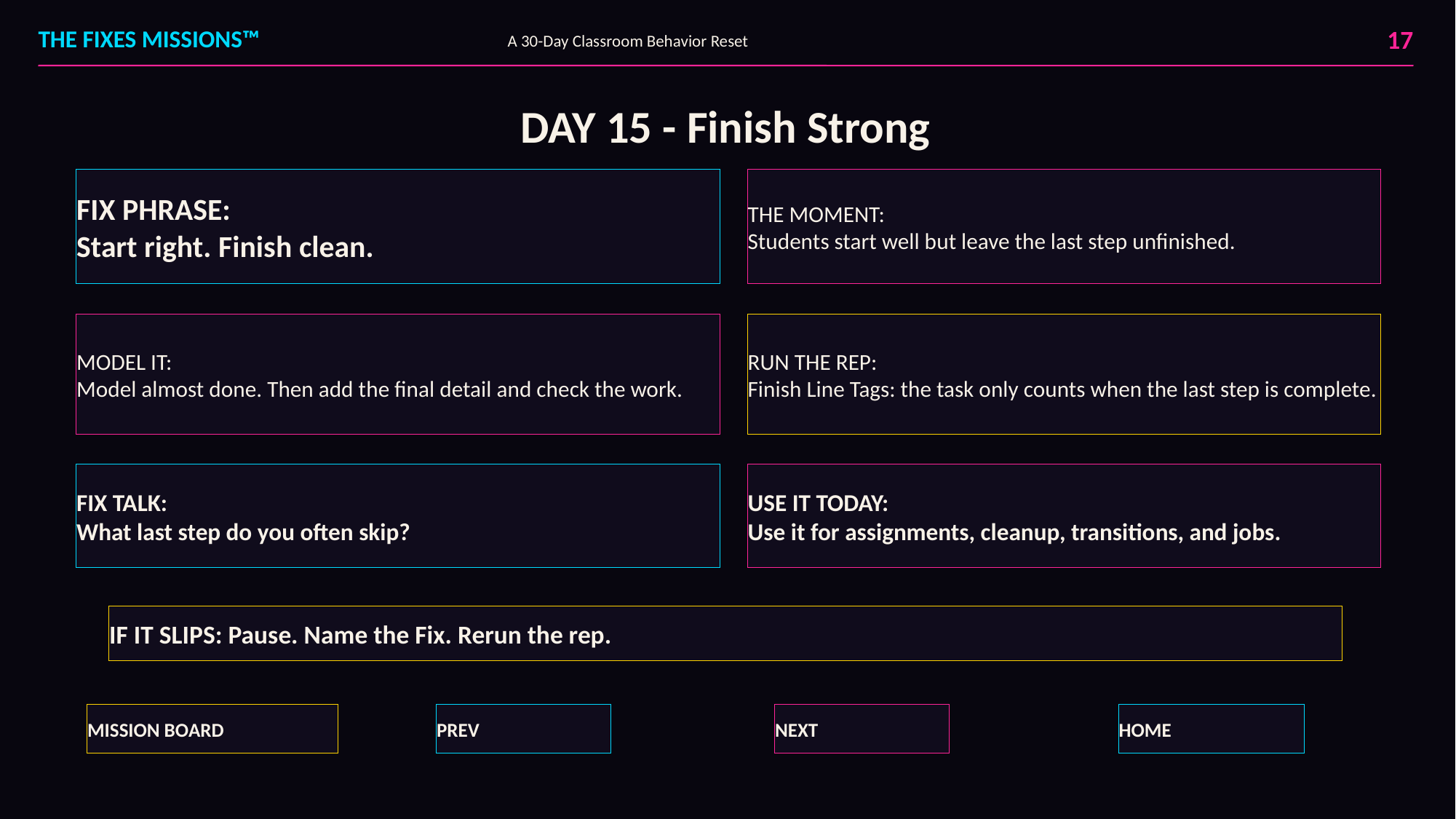

17
THE FIXES MISSIONS™
A 30-Day Classroom Behavior Reset

DAY 15 - Finish Strong
FIX PHRASE:
Start right. Finish clean.
THE MOMENT:
Students start well but leave the last step unfinished.
MODEL IT:
Model almost done. Then add the final detail and check the work.
RUN THE REP:
Finish Line Tags: the task only counts when the last step is complete.
FIX TALK:
What last step do you often skip?
USE IT TODAY:
Use it for assignments, cleanup, transitions, and jobs.
IF IT SLIPS: Pause. Name the Fix. Rerun the rep.
MISSION BOARD

PREV

NEXT

HOME